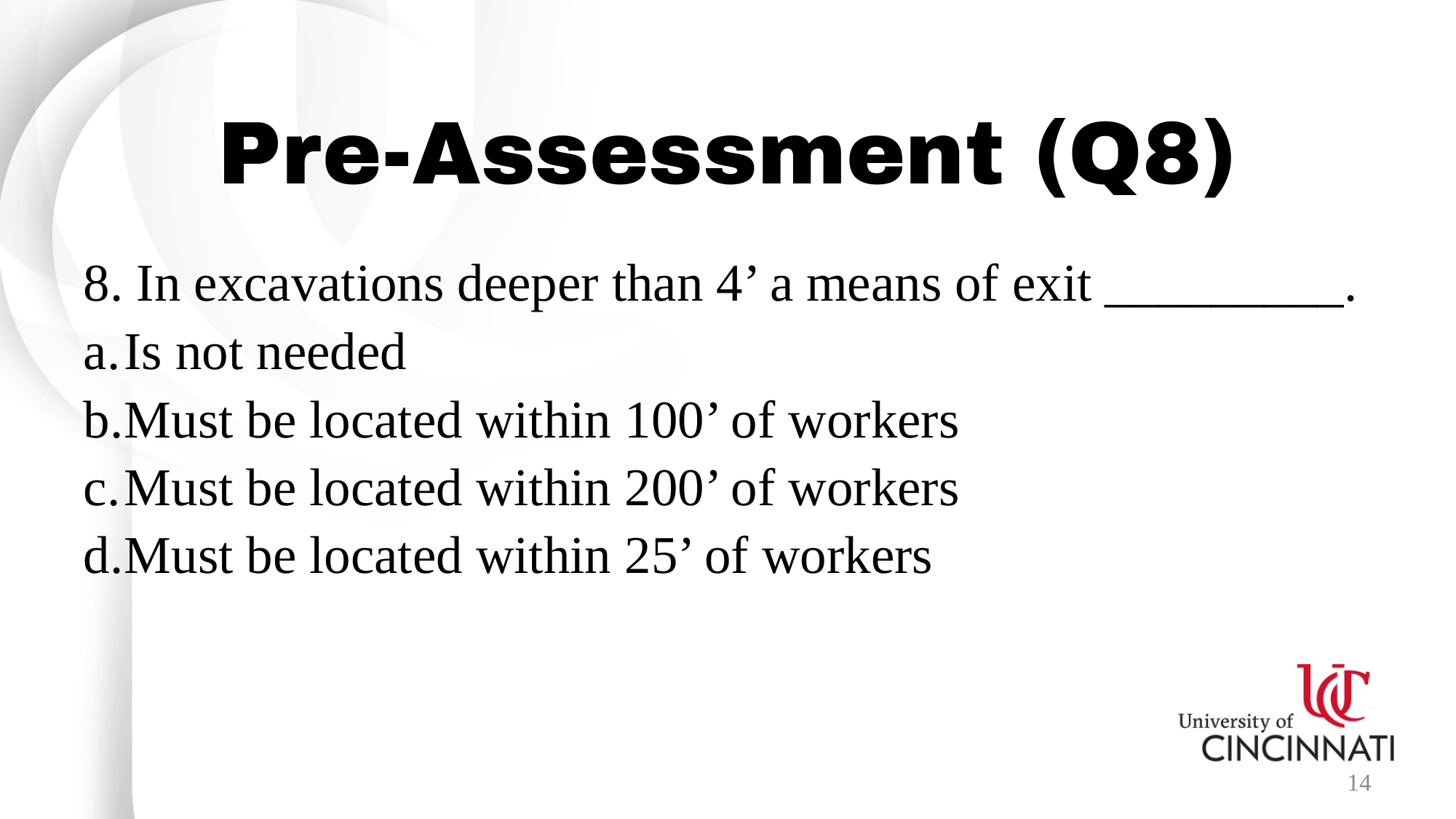

# Pre-Assessment (Q8)
8. In excavations deeper than 4’ a means of exit _________.
Is not needed
Must be located within 100’ of workers
Must be located within 200’ of workers
Must be located within 25’ of workers

14